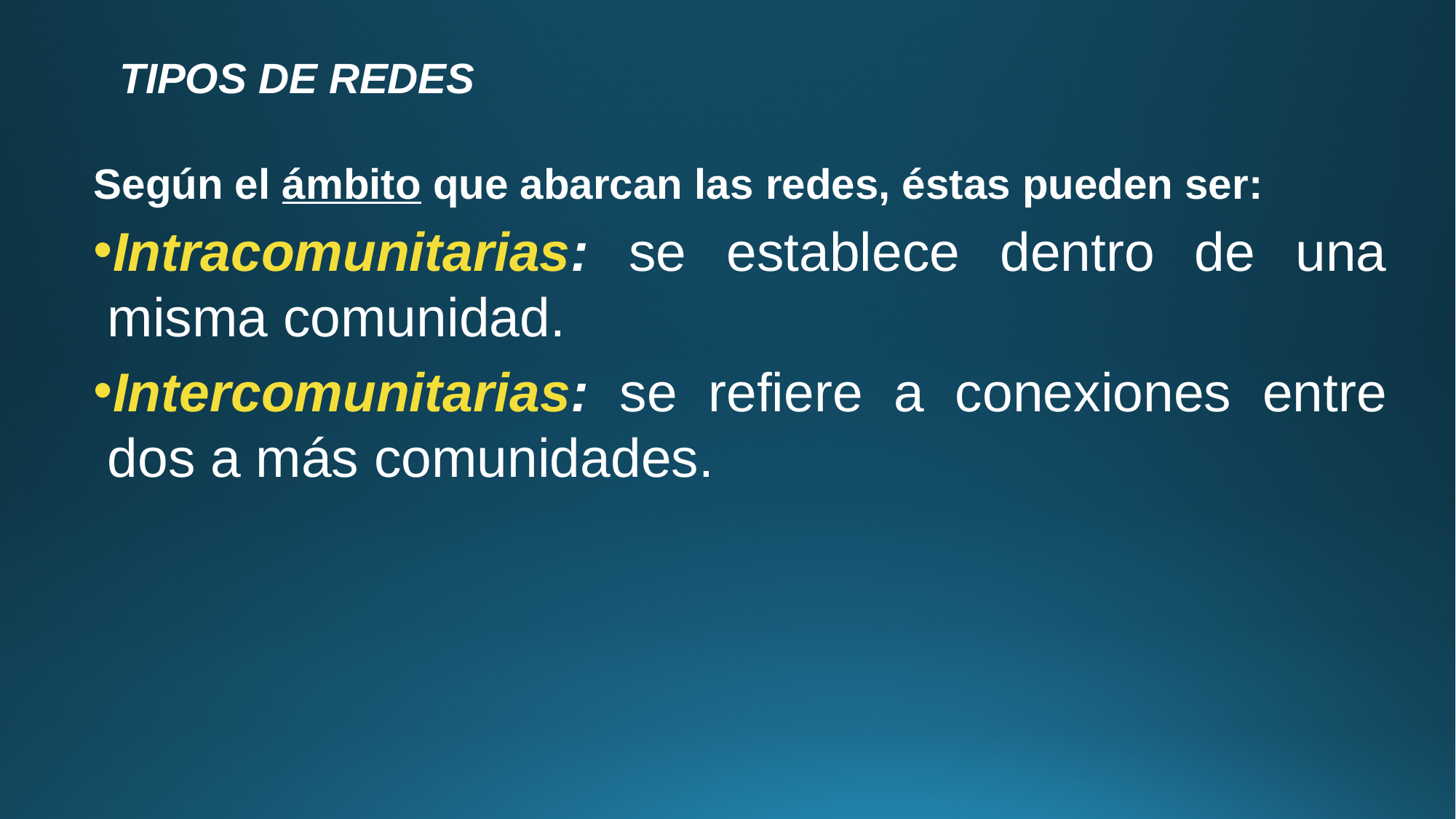

# TIPOS DE REDES
Según el ámbito que abarcan las redes, éstas pueden ser:
Intracomunitarias: se establece dentro de una misma comunidad.
Intercomunitarias: se refiere a conexiones entre dos a más comunidades.